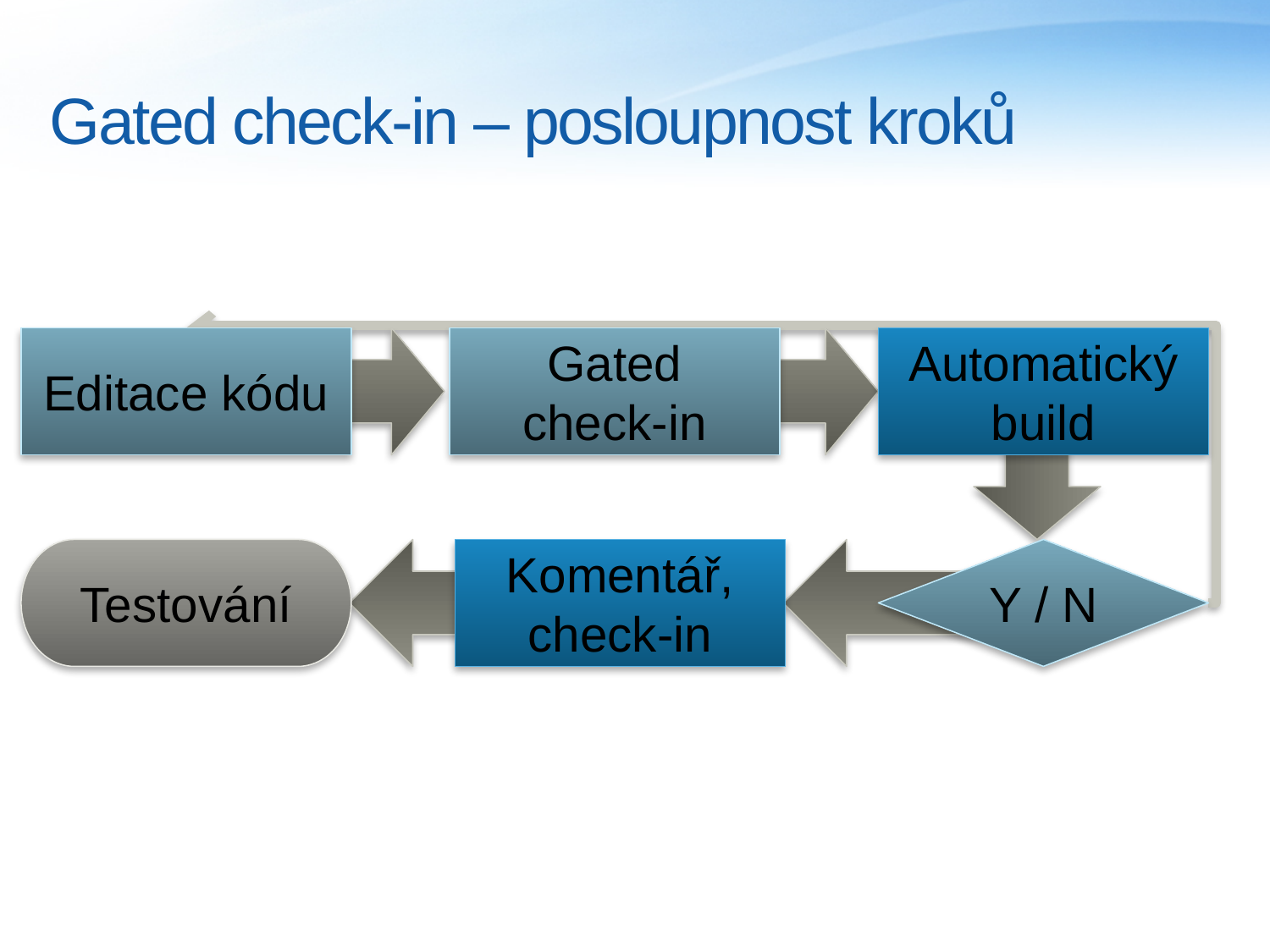

# Gated check-in – posloupnost kroků
Editace kódu

Gated
check-in

Automatický
build

Testování
Komentář, check-in

Y / N